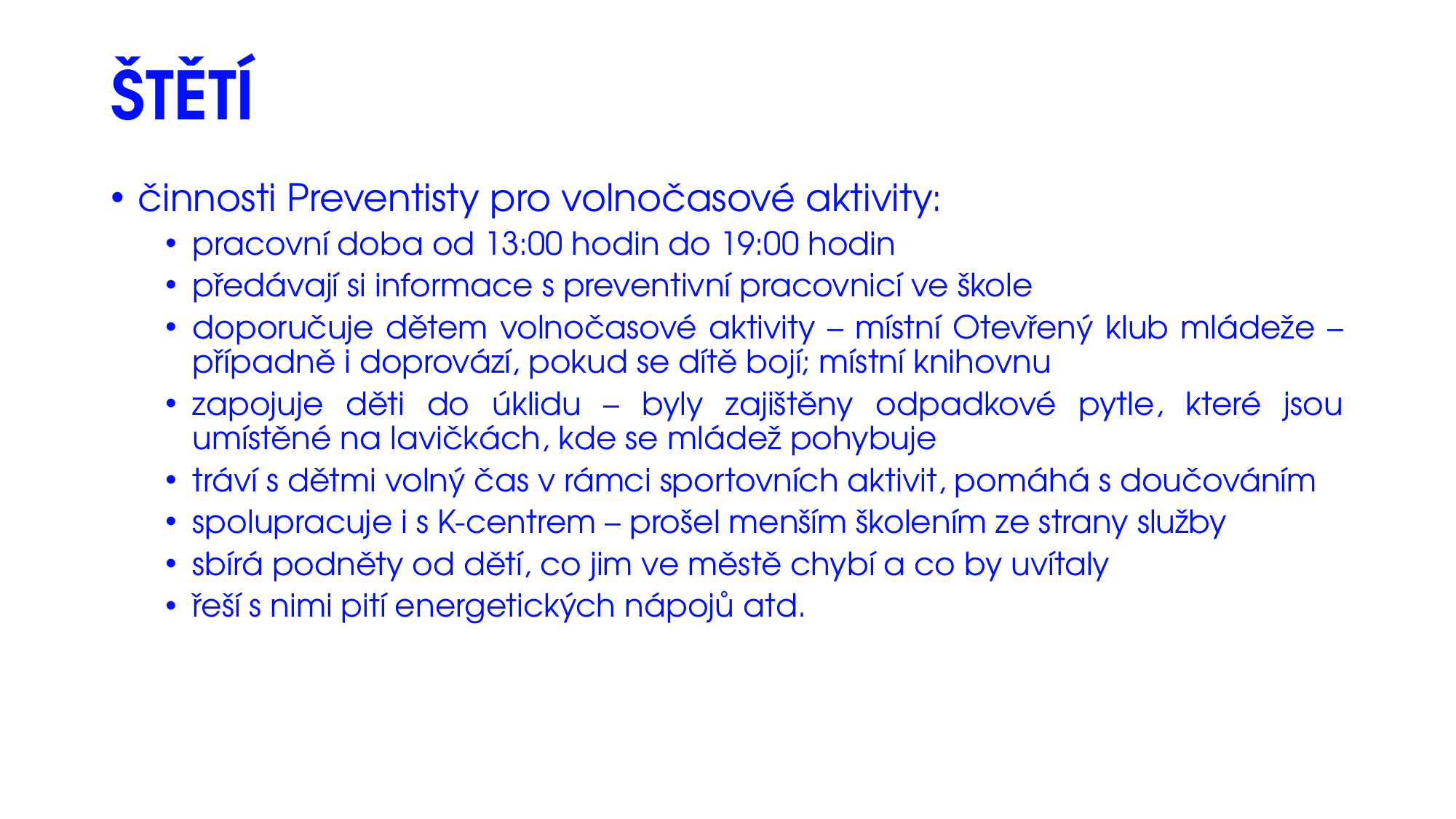

# ŠTĚTÍ
činnosti Preventisty pro volnočasové aktivity:
pracovní doba od 13:00 hodin do 19:00 hodin
předávají si informace s preventivní pracovnicí ve škole
doporučuje dětem volnočasové aktivity – místní Otevřený klub mládeže – případně i doprovází, pokud se dítě bojí; místní knihovnu
zapojuje děti do úklidu – byly zajištěny odpadkové pytle, které jsou umístěné na lavičkách, kde se mládež pohybuje
tráví s dětmi volný čas v rámci sportovních aktivit, pomáhá s doučováním
spolupracuje i s K-centrem – prošel menším školením ze strany služby
sbírá podněty od dětí, co jim ve městě chybí a co by uvítaly
řeší s nimi pití energetických nápojů atd.